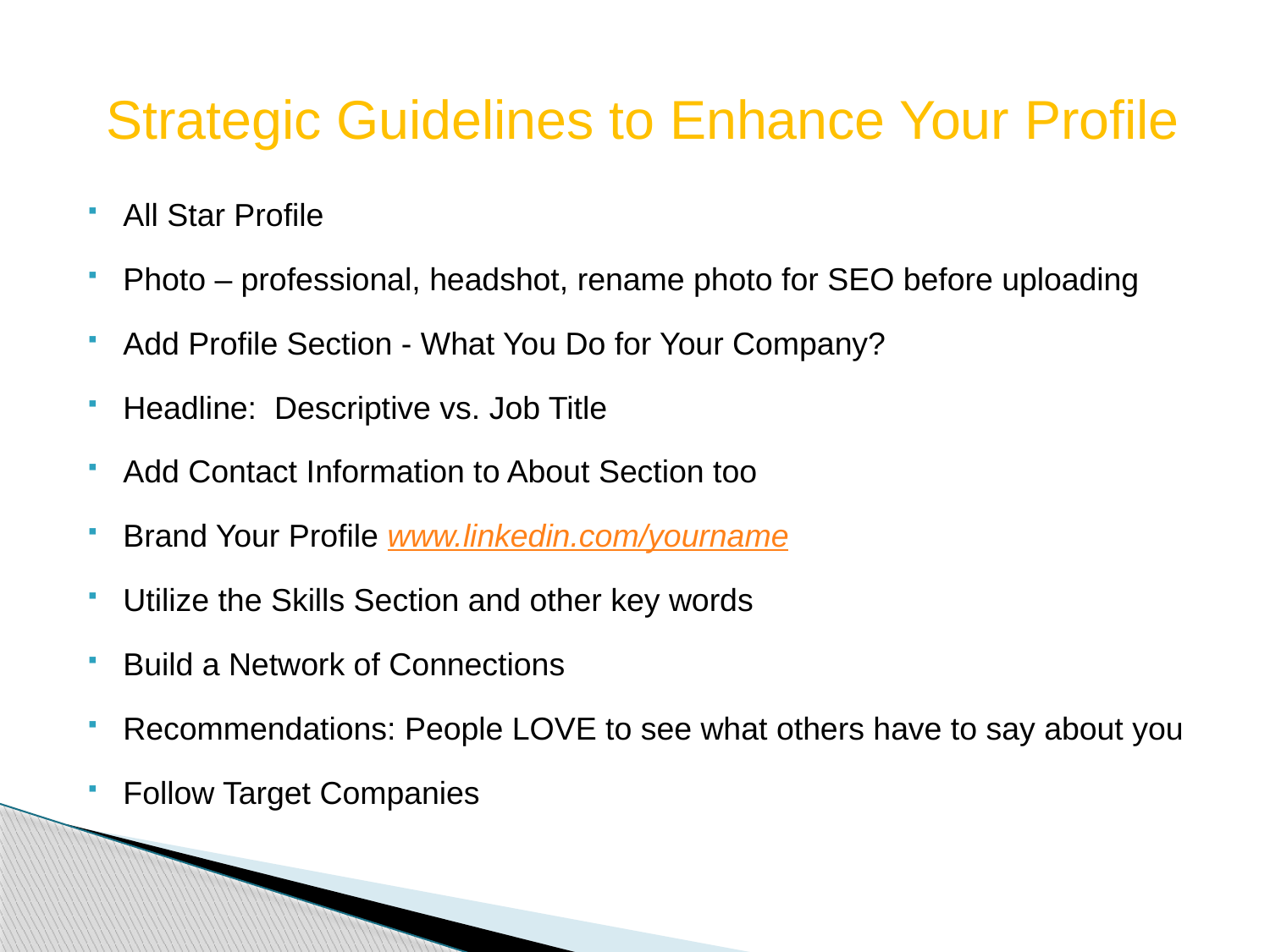

# Strategic Guidelines to Enhance Your Profile
All Star Profile
Photo – professional, headshot, rename photo for SEO before uploading
Add Profile Section - What You Do for Your Company?
Headline:  Descriptive vs. Job Title
Add Contact Information to About Section too
Brand Your Profile www.linkedin.com/yourname
Utilize the Skills Section and other key words
Build a Network of Connections
Recommendations: People LOVE to see what others have to say about you
Follow Target Companies